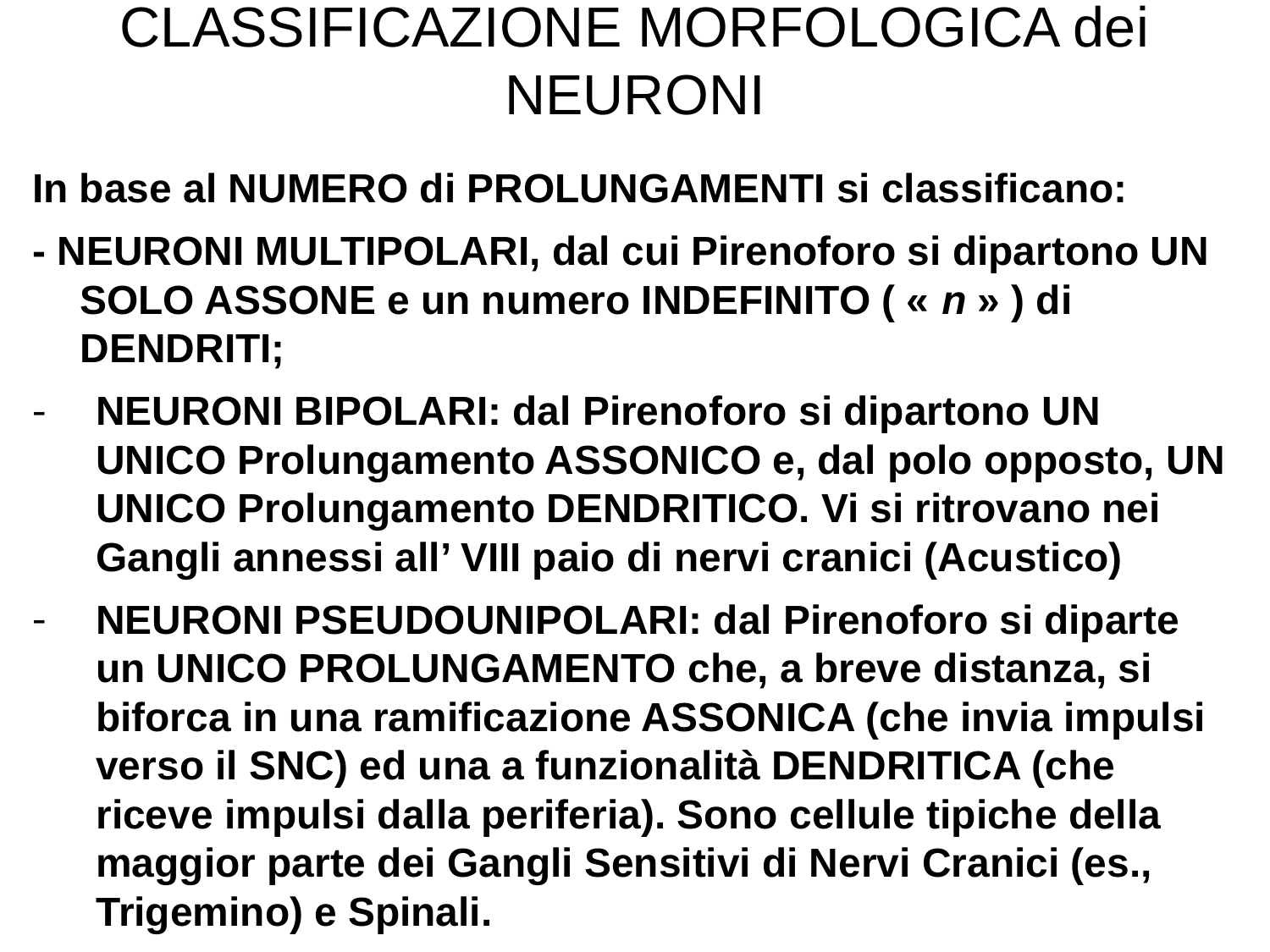

# CLASSIFICAZIONE MORFOLOGICA dei NEURONI
In base al NUMERO di PROLUNGAMENTI si classificano:
- NEURONI MULTIPOLARI, dal cui Pirenoforo si dipartono UN SOLO ASSONE e un numero INDEFINITO ( « n » ) di DENDRITI;
NEURONI BIPOLARI: dal Pirenoforo si dipartono UN UNICO Prolungamento ASSONICO e, dal polo opposto, UN UNICO Prolungamento DENDRITICO. Vi si ritrovano nei Gangli annessi all’ VIII paio di nervi cranici (Acustico)
NEURONI PSEUDOUNIPOLARI: dal Pirenoforo si diparte un UNICO PROLUNGAMENTO che, a breve distanza, si biforca in una ramificazione ASSONICA (che invia impulsi verso il SNC) ed una a funzionalità DENDRITICA (che riceve impulsi dalla periferia). Sono cellule tipiche della maggior parte dei Gangli Sensitivi di Nervi Cranici (es., Trigemino) e Spinali.